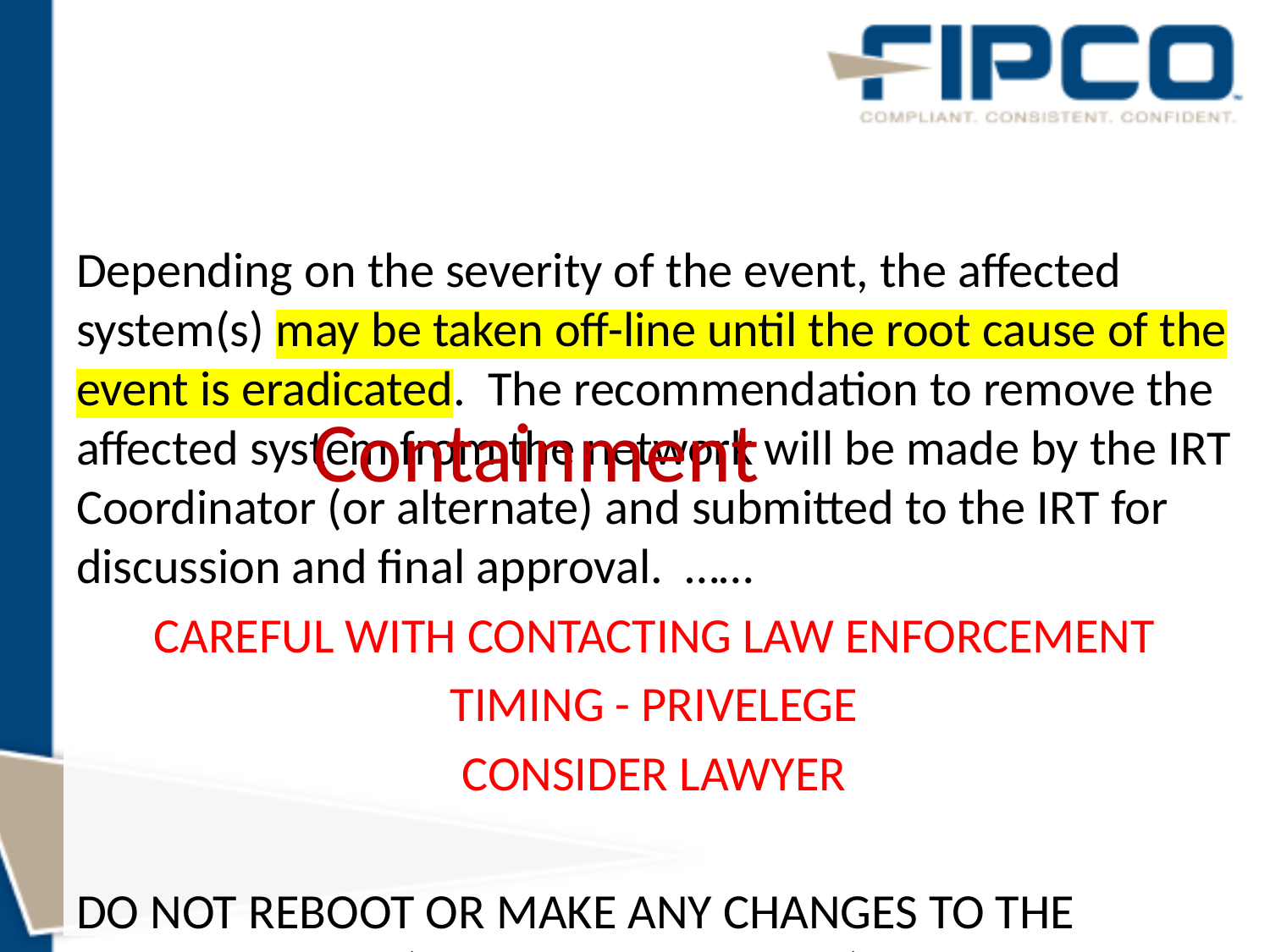

#
Depending on the severity of the event, the affected system(s) may be taken off-line until the root cause of the event is eradicated.  The recommendation to remove the affected system from the network will be made by the IRT Coordinator (or alternate) and submitted to the IRT for discussion and final approval.  ……
CAREFUL WITH CONTACTING LAW ENFORCEMENT
TIMING - PRIVELEGE
CONSIDER LAWYER

DO NOT REBOOT OR MAKE ANY CHANGES TO THE SYSTEM ITSELF.  (FORENSICS REASONS)
Containment